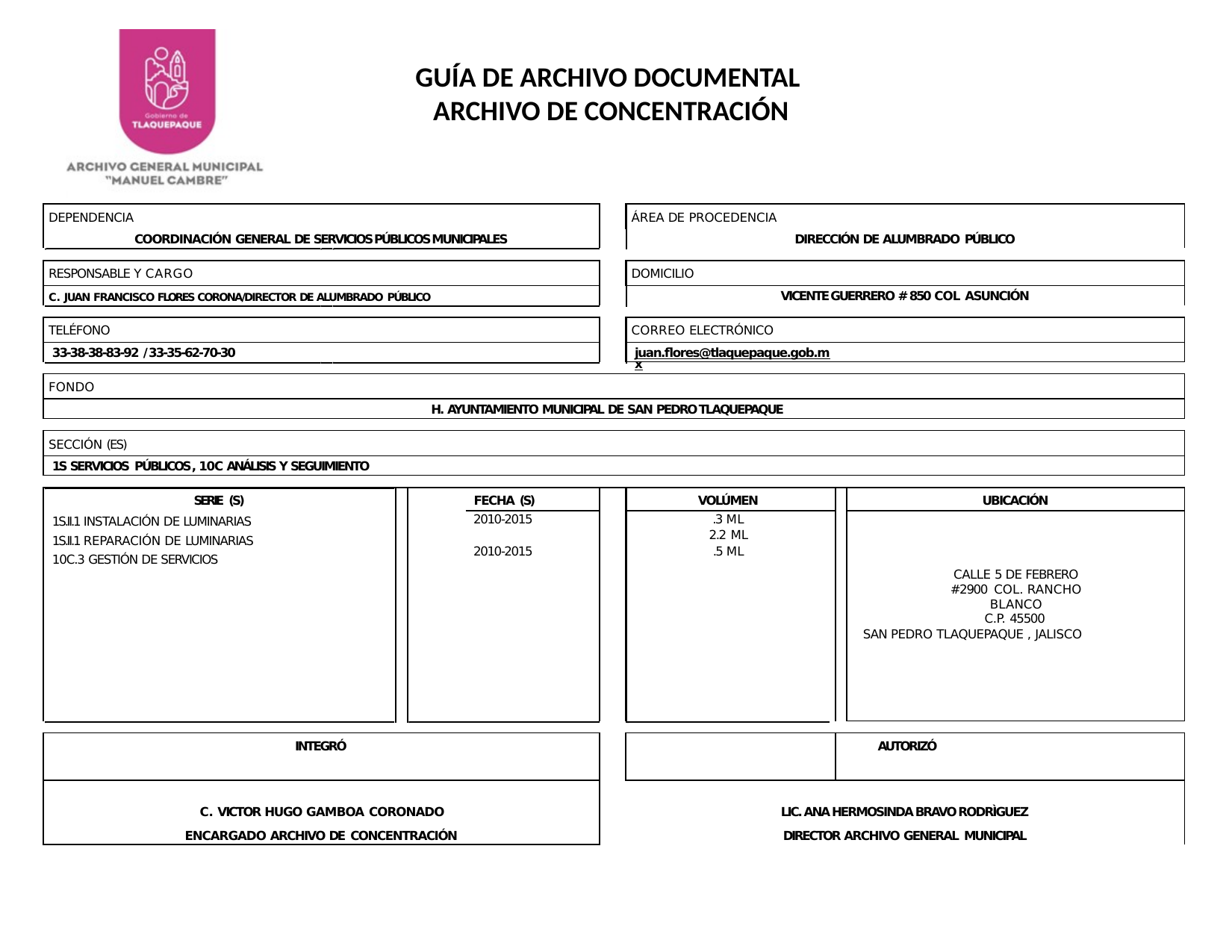

GUÍA DE ARCHIVO DOCUMENTAL
ARCHIVO DE CONCENTRACIÓN
| DEPENDENCIA |  |  | ÁREA DE PROCEDENCIA |  |  |
| --- | --- | --- | --- | --- | --- |
| COORDINACIÓN GENERAL DE SERVICIOS PÚBLICOS MUNICIPALES |  | DIRECCIÓN DE ALUMBRADO PÚBLICO |  |  |  |
|  |  |  |  |  |  |
| RESPONSABLE Y CARGO |  |  | DOMICILIO |  |  |
| C. JUAN FRANCISCO FLORES CORONA/DIRECTOR DE ALUMBRADO PÚBLICO |  | VICENTE GUERRERO # 850 COL ASUNCIÓN |  |  |  |
|  |  |  |  |  |  |
| TELÉFONO |  |  | CORREO ELECTRÓNICO |  |  |
| 33-38-38-83-92 / 33-35-62-70-30 |  |  | juan.flores@tlaquepaque.gob.mx |  |  |
|  |  |  |  |  |  |
| FONDO |  |  |  |  |  |
| H. AYUNTAMIENTO MUNICIPAL DE SAN PEDRO TLAQUEPAQUE |  |  |  |  |  |
|  |  |  |  |  |  |
| SECCIÓN (ES) |  |  |  |  |  |
| 1S SERVICIOS PÚBLICOS, 10C ANÁLISIS Y SEGUIMIENTO |  |  |  |  |  |
|  |  |  |  |  |  |
| SERIE (S) | FECHA (S) |  | VOLÚMEN |  | UBICACIÓN |
| 1S.II.1 INSTALACIÓN DE LUMINARIAS 1S.II.1 REPARACIÓN DE LUMINARIAS 10C.3 GESTIÓN DE SERVICIOS | 2010-2015 2010-2015 |  | .3 ML 2.2 ML .5 ML |  |  |
|  |  |  |  |  |  |
|  |  |  |  |  | CALLE 5 DE FEBRERO #2900 COL. RANCHO BLANCO C.P. 45500 SAN PEDRO TLAQUEPAQUE , JALISCO |
|  |  |  |  |  |  |
| INTEGRÓ |  |  |  |  | AUTORIZÓ |
| C. VICTOR HUGO GAMBOA CORONADO |  | LIC. ANA HERMOSINDA BRAVO RODRÌGUEZ |  |  |  |
| ENCARGADO ARCHIVO DE CONCENTRACIÓN |  | DIRECTOR ARCHIVO GENERAL MUNICIPAL |  |  |  |